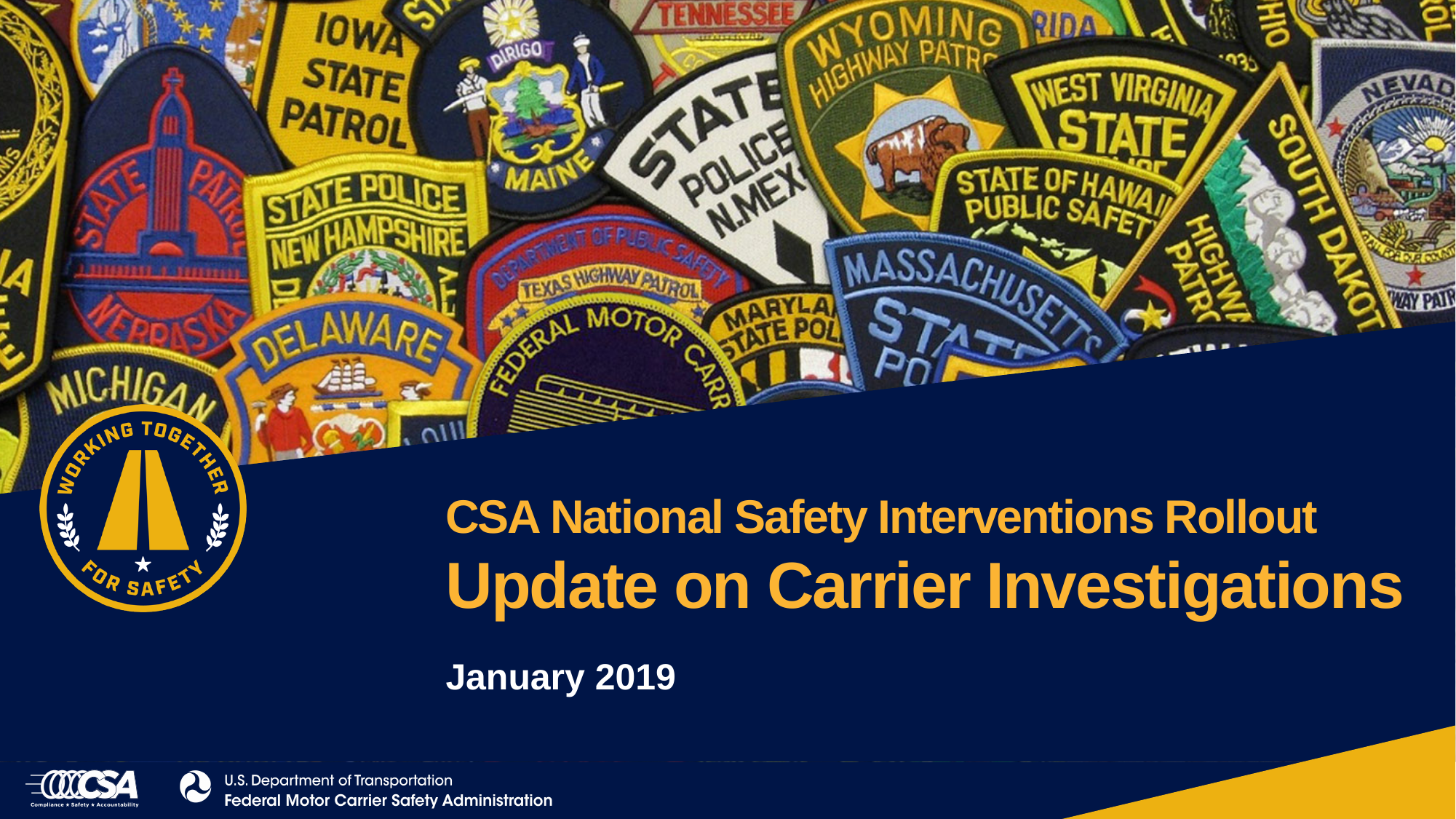

CSA National Safety Interventions Rollout
Update on Carrier Investigations
January 2019